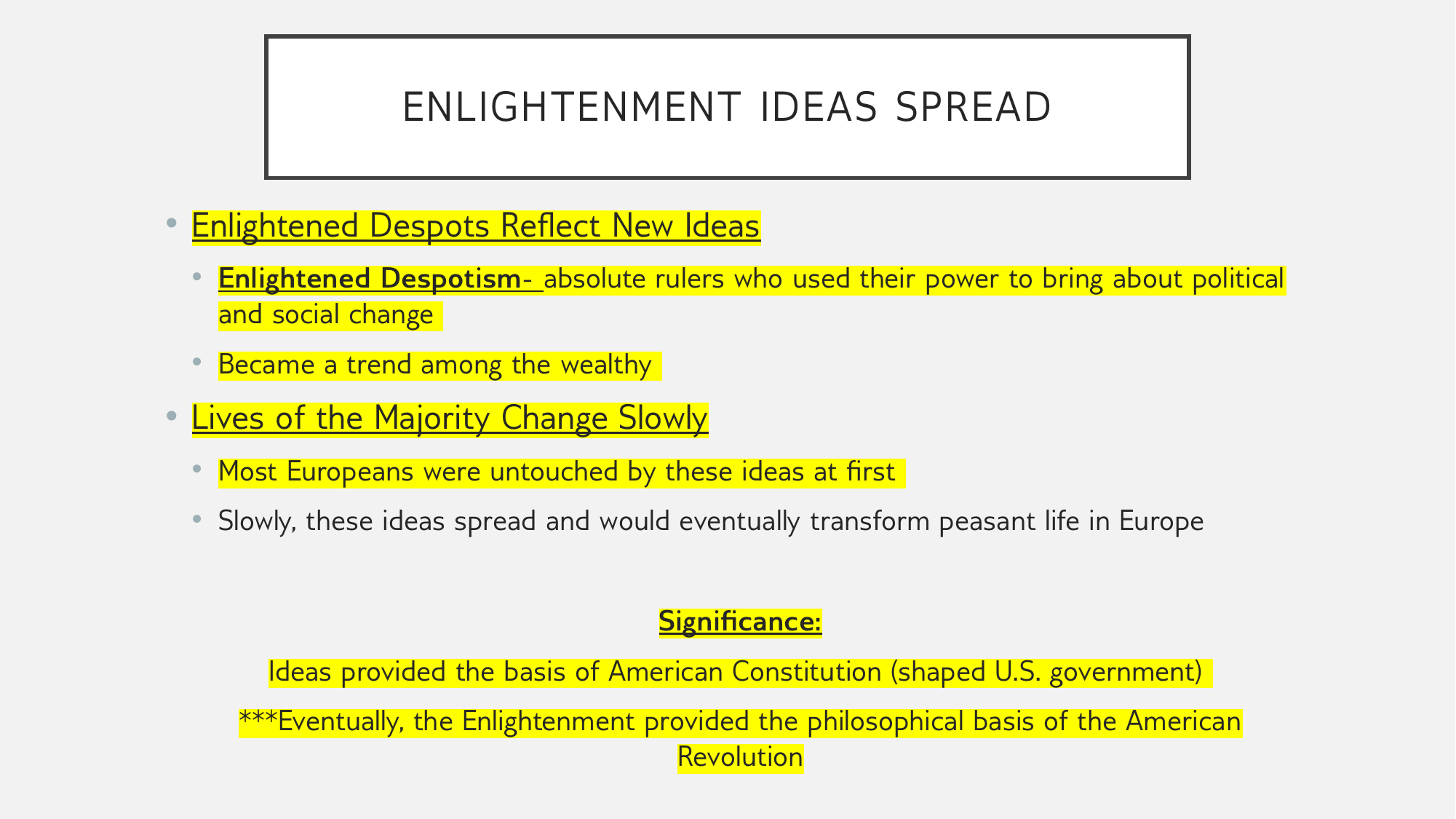

# Enlightenment ideas spread
Enlightened Despots Reflect New Ideas
Enlightened Despotism- absolute rulers who used their power to bring about political and social change
Became a trend among the wealthy
Lives of the Majority Change Slowly
Most Europeans were untouched by these ideas at first
Slowly, these ideas spread and would eventually transform peasant life in Europe

Significance:
Ideas provided the basis of American Constitution (shaped U.S. government)
***Eventually, the Enlightenment provided the philosophical basis of the American Revolution